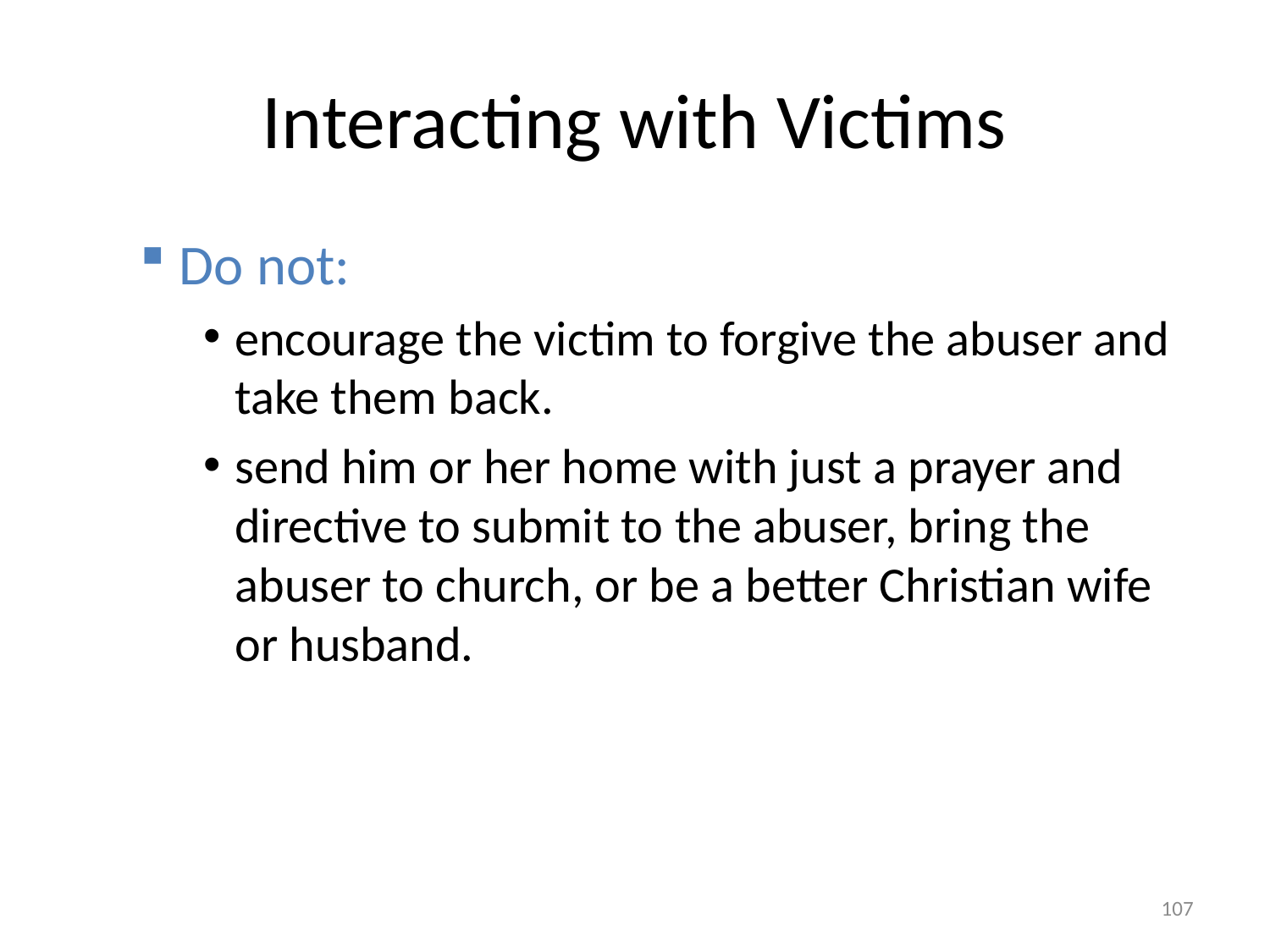

# Interacting with Victims
Do not:
encourage the victim to forgive the abuser and take them back.
send him or her home with just a prayer and directive to submit to the abuser, bring the abuser to church, or be a better Christian wife or husband.

107